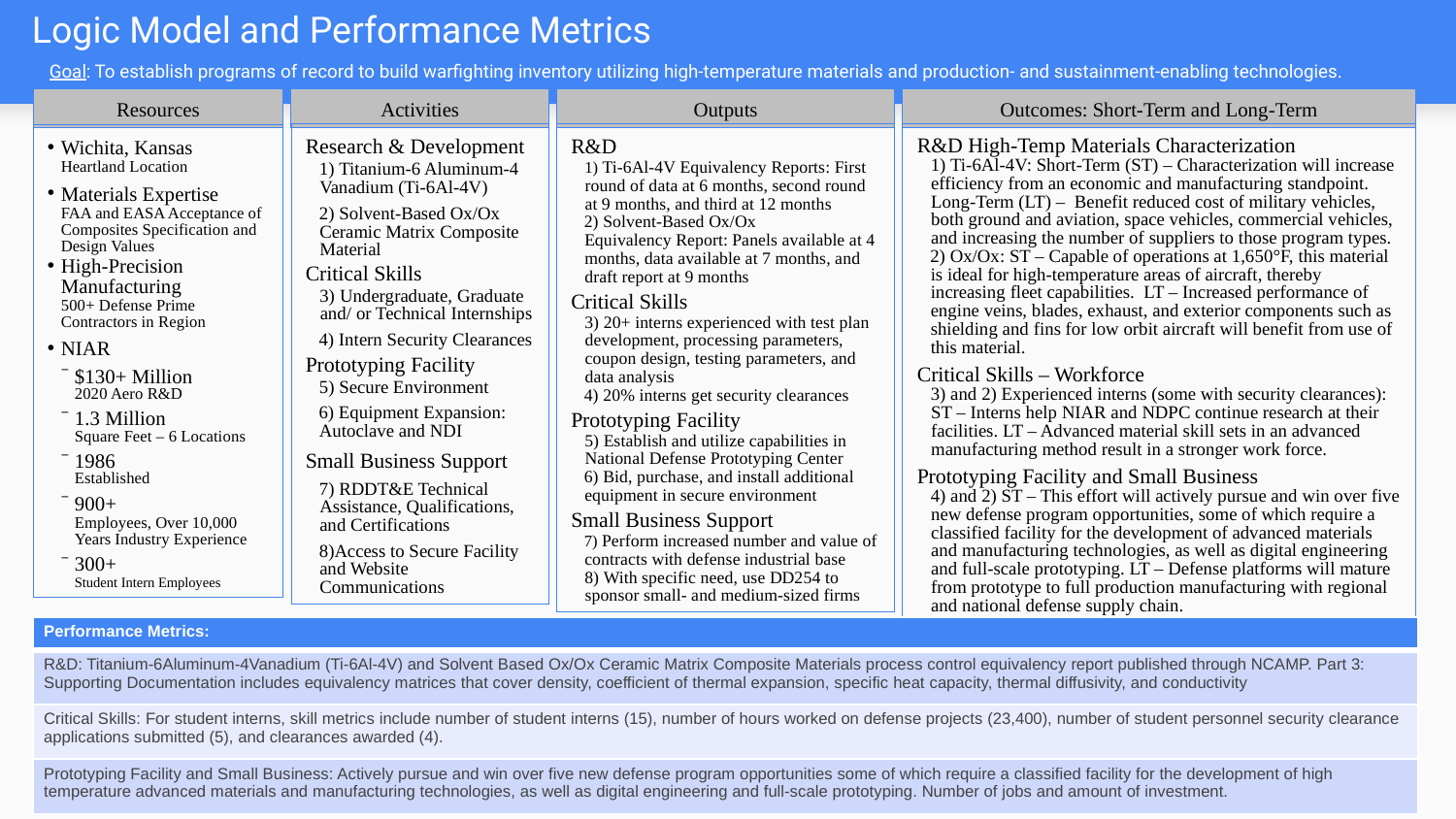

# Logic Model and Performance Metrics
Goal: To establish programs of record to build warfighting inventory utilizing high-temperature materials and production- and sustainment-enabling technologies.
Outputs
Resources
Activities
Outcomes: Short-Term and Long-Term
Research & Development
 Titanium-6 Aluminum-4 Vanadium (Ti-6Al-4V)
 Solvent-Based Ox/Ox Ceramic Matrix Composite Material
Critical Skills
 Undergraduate, Graduate and/ or Technical Internships
 Intern Security Clearances
Prototyping Facility
 Secure Environment
 Equipment Expansion: Autoclave and NDI
Small Business Support
 RDDT&E Technical Assistance, Qualifications, and Certifications
Access to Secure Facility and Website Communications
R&D
 Ti-6Al-4V Equivalency Reports: First round of data at 6 months, second round at 9 months, and third at 12 months
 Solvent-Based Ox/Ox
Equivalency Report: Panels available at 4 months, data available at 7 months, and draft report at 9 months
Critical Skills
 20+ interns experienced with test plan development, processing parameters, coupon design, testing parameters, and data analysis
 20% interns get security clearances
Prototyping Facility
 Establish and utilize capabilities in National Defense Prototyping Center
 Bid, purchase, and install additional equipment in secure environment
Small Business Support
 Perform increased number and value of contracts with defense industrial base
 With specific need, use DD254 to sponsor small- and medium-sized firms
R&D High-Temp Materials Characterization
 Ti-6Al-4V: Short-Term (ST) – Characterization will increase efficiency from an economic and manufacturing standpoint. Long-Term (LT) –  Benefit reduced cost of military vehicles, both ground and aviation, space vehicles, commercial vehicles, and increasing the number of suppliers to those program types.
 Ox/Ox: ST – Capable of operations at 1,650°F, this material is ideal for high-temperature areas of aircraft, thereby increasing fleet capabilities.  LT – Increased performance of engine veins, blades, exhaust, and exterior components such as shielding and fins for low orbit aircraft will benefit from use of this material.
Critical Skills – Workforce
 and 2) Experienced interns (some with security clearances): ST – Interns help NIAR and NDPC continue research at their facilities. LT – Advanced material skill sets in an advanced manufacturing method result in a stronger work force.
Prototyping Facility and Small Business
 and 2) ST – This effort will actively pursue and win over five new defense program opportunities, some of which require a classified facility for the development of advanced materials and manufacturing technologies, as well as digital engineering and full-scale prototyping. LT – Defense platforms will mature from prototype to full production manufacturing with regional and national defense supply chain.
Wichita, Kansas
Heartland Location
Materials Expertise
FAA and EASA Acceptance of Composites Specification and Design Values
High-Precision Manufacturing
500+ Defense Prime Contractors in Region
NIAR
$130+ Million
	2020 Aero R&D
1.3 Million
	Square Feet – 6 Locations
1986
	Established
900+
	Employees, Over 10,000 Years Industry Experience
300+
	Student Intern Employees
| Performance Metrics: |
| --- |
| R&D: Titanium-6Aluminum-4Vanadium (Ti-6Al-4V) and Solvent Based Ox/Ox Ceramic Matrix Composite Materials process control equivalency report published through NCAMP. Part 3: Supporting Documentation includes equivalency matrices that cover density, coefficient of thermal expansion, specific heat capacity, thermal diffusivity, and conductivity |
| Critical Skills: For student interns, skill metrics include number of student interns (15), number of hours worked on defense projects (23,400), number of student personnel security clearance applications submitted (5), and clearances awarded (4). |
| Prototyping Facility and Small Business: Actively pursue and win over five new defense program opportunities some of which require a classified facility for the development of high temperature advanced materials and manufacturing technologies, as well as digital engineering and full-scale prototyping. Number of jobs and amount of investment. |